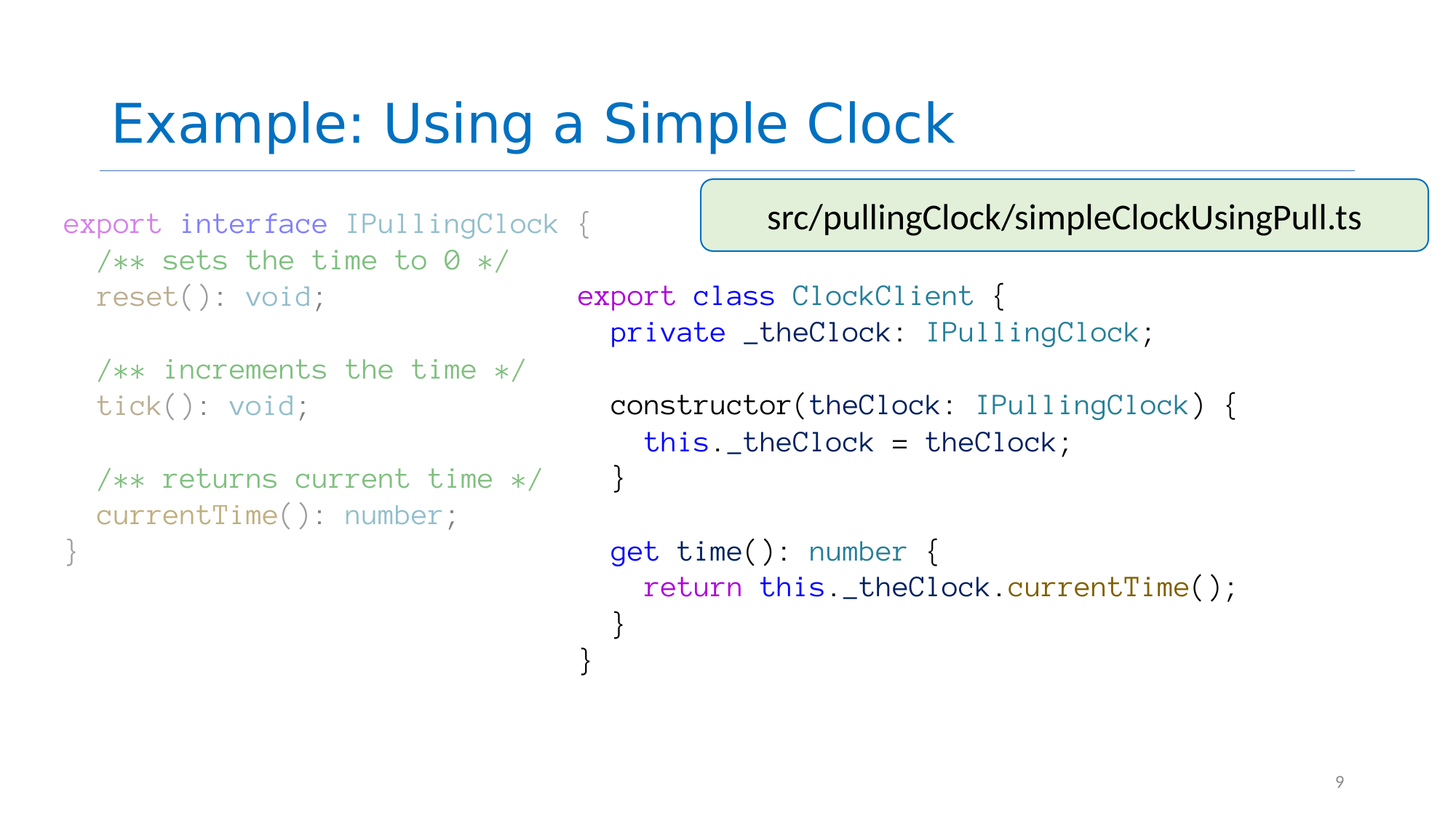

# Example: Using a Simple Clock
src/pullingClock/simpleClockUsingPull.ts
export interface IPullingClock {
  /** sets the time to 0 */
  reset(): void;
  /** increments the time */
  tick(): void;
  /** returns current time */
  currentTime(): number;
}

export class ClockClient {
  private _theClock: IPullingClock;

  constructor(theClock: IPullingClock) {
    this._theClock = theClock;
  }

  get time(): number {
    return this._theClock.currentTime();
  }
}

9